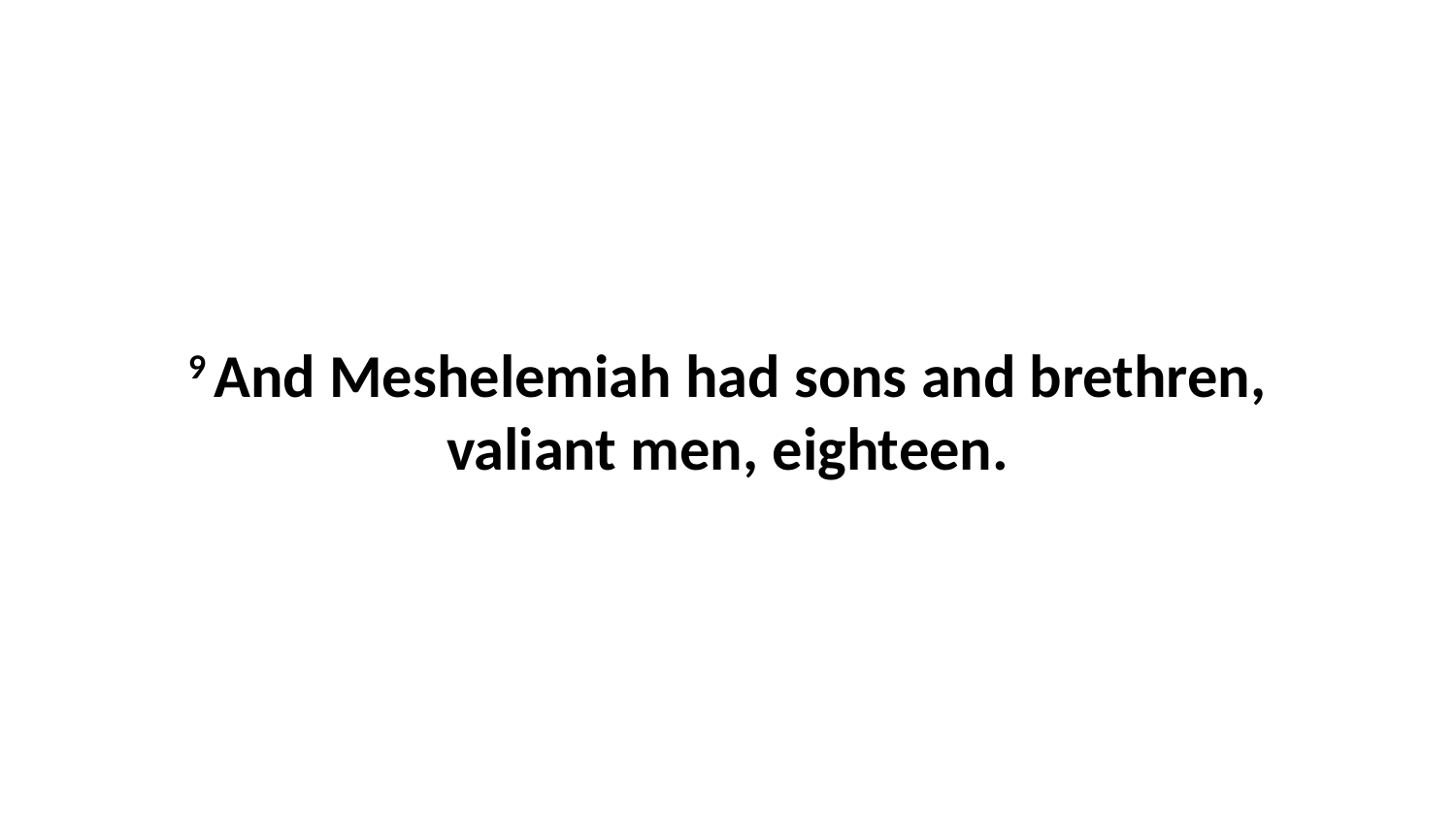

9 And Meshelemiah had sons and brethren, valiant men, eighteen.